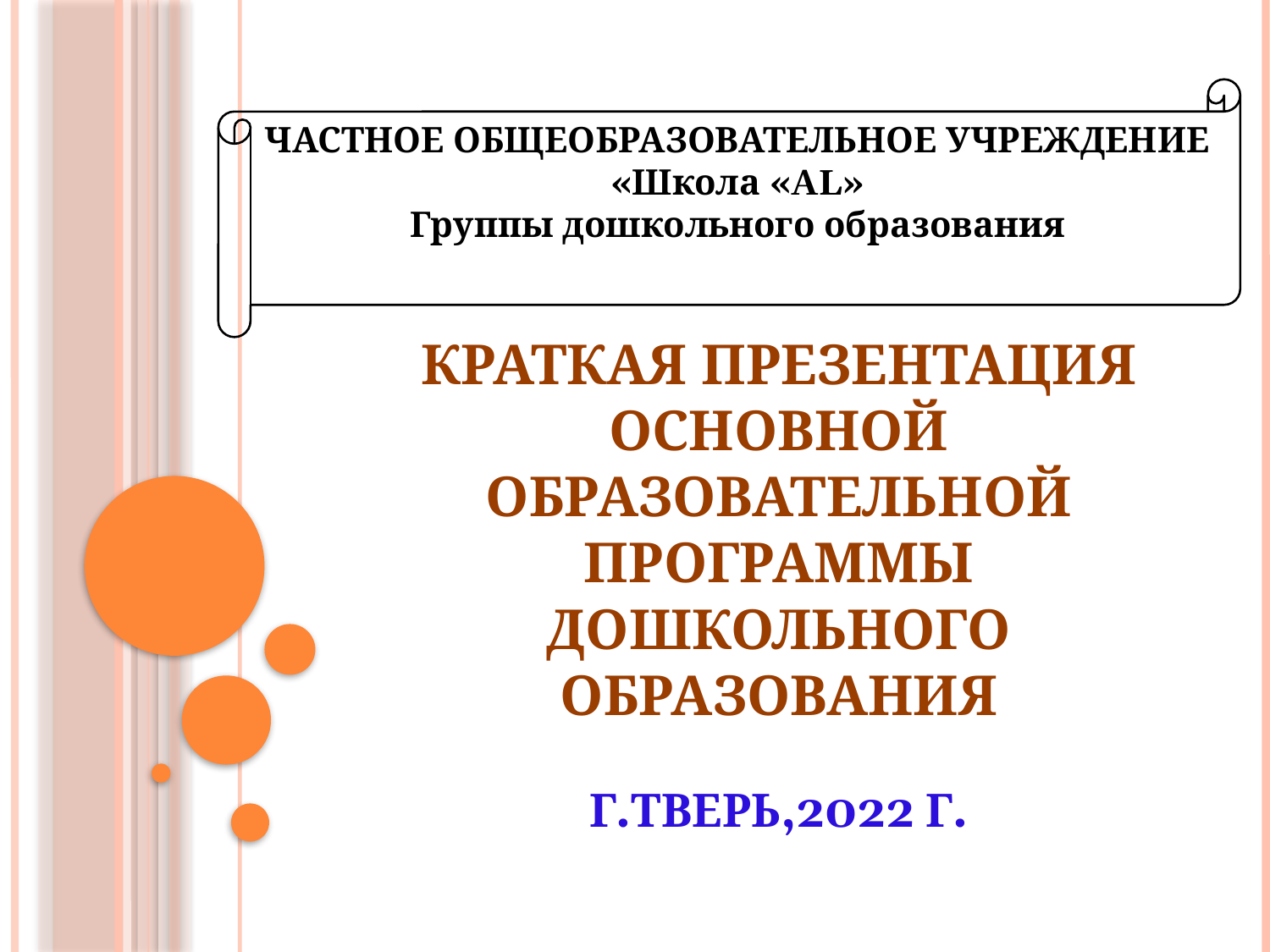

ЧАСТНОЕ ОБЩЕОБРАЗОВАТЕЛЬНОЕ УЧРЕЖДЕНИЕ
«Школа «AL»
Группы дошкольного образования
# Краткая презентация основной образовательной программы дошкольного образования г.Тверь,2022 г.